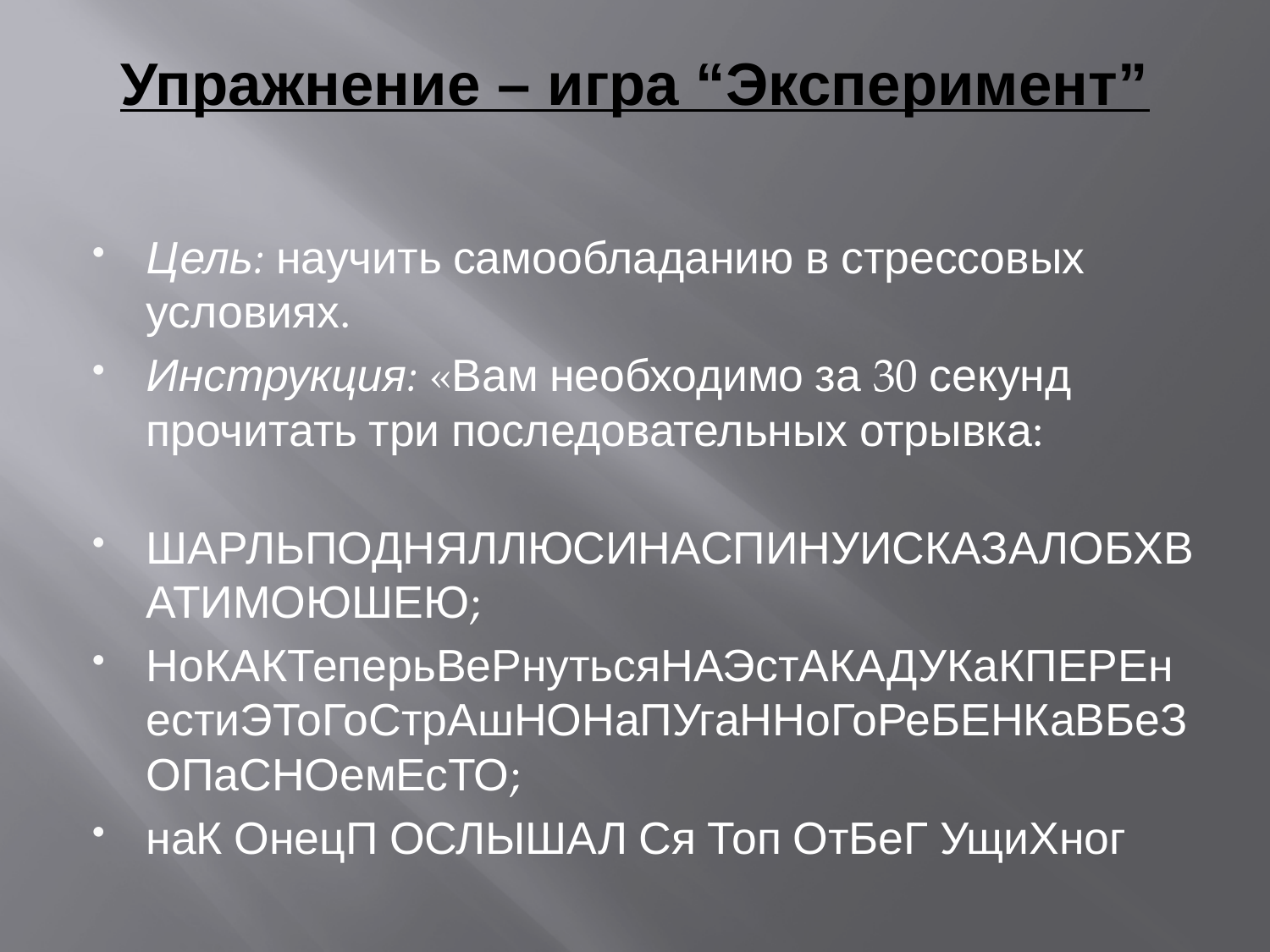

# Упражнение – игра “Эксперимент”
Цель: научить самообладанию в стрессовых условиях.
Инструкция: «Вам необходимо за 30 секунд прочитать три последовательных отрывка:
ШАРЛЬПОДНЯЛЛЮСИНАСПИНУИСКАЗАЛОБХВАТИМОЮШЕЮ;
НоКАКТеперьВеРнутьсяНАЭстАКАДУКаКПЕРЕнестиЭТоГоСтрАшНОНаПУгаННоГоРеБЕНКаВБеЗОПаСНОемЕсТО;
наК ОнецП ОСЛЫШАЛ Ся Топ ОтБеГ УщиХног